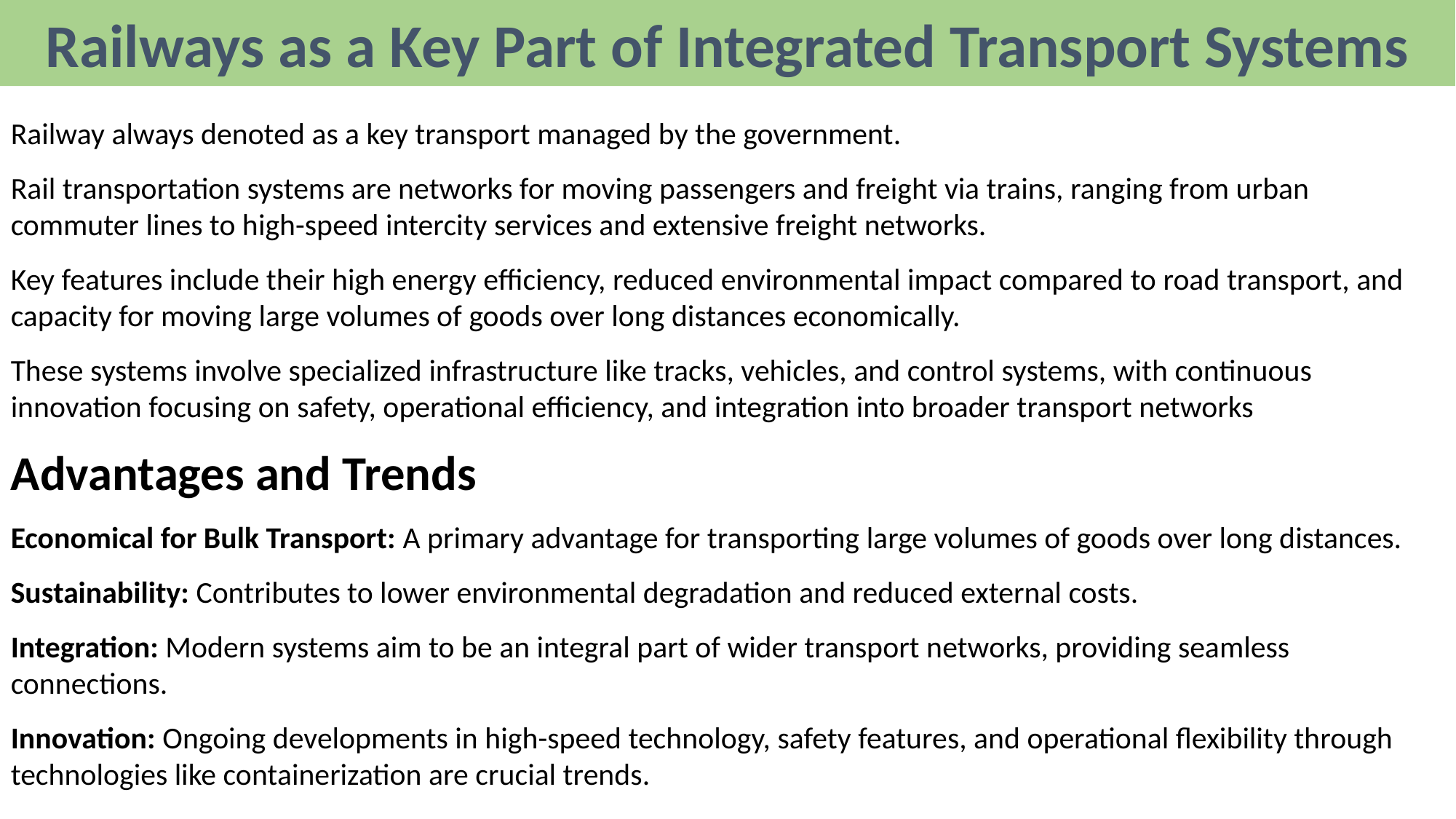

Railways as a Key Part of Integrated Transport Systems
Railway always denoted as a key transport managed by the government.
Rail transportation systems are networks for moving passengers and freight via trains, ranging from urban commuter lines to high-speed intercity services and extensive freight networks.
Key features include their high energy efficiency, reduced environmental impact compared to road transport, and capacity for moving large volumes of goods over long distances economically.
These systems involve specialized infrastructure like tracks, vehicles, and control systems, with continuous innovation focusing on safety, operational efficiency, and integration into broader transport networks
Advantages and Trends
Economical for Bulk Transport: A primary advantage for transporting large volumes of goods over long distances.
Sustainability: Contributes to lower environmental degradation and reduced external costs.
Integration: Modern systems aim to be an integral part of wider transport networks, providing seamless connections.
Innovation: Ongoing developments in high-speed technology, safety features, and operational flexibility through technologies like containerization are crucial trends.